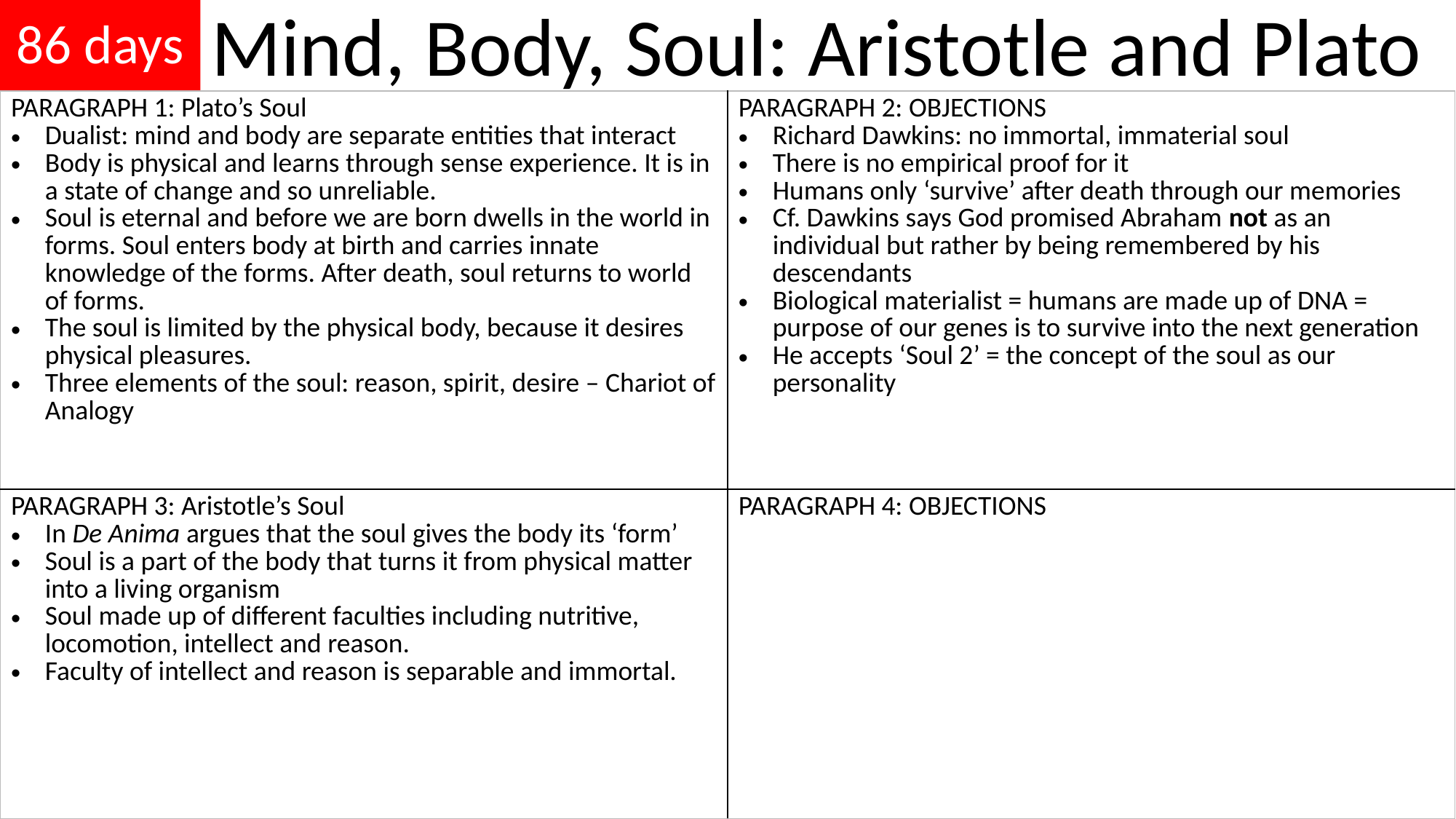

# 86 days
Mind, Body, Soul: Aristotle and Plato
| PARAGRAPH 1: Plato’s Soul Dualist: mind and body are separate entities that interact Body is physical and learns through sense experience. It is in a state of change and so unreliable. Soul is eternal and before we are born dwells in the world in forms. Soul enters body at birth and carries innate knowledge of the forms. After death, soul returns to world of forms. The soul is limited by the physical body, because it desires physical pleasures. Three elements of the soul: reason, spirit, desire – Chariot of Analogy | PARAGRAPH 2: OBJECTIONS Richard Dawkins: no immortal, immaterial soul There is no empirical proof for it Humans only ‘survive’ after death through our memories Cf. Dawkins says God promised Abraham not as an individual but rather by being remembered by his descendants Biological materialist = humans are made up of DNA = purpose of our genes is to survive into the next generation He accepts ‘Soul 2’ = the concept of the soul as our personality |
| --- | --- |
| PARAGRAPH 3: Aristotle’s Soul In De Anima argues that the soul gives the body its ‘form’ Soul is a part of the body that turns it from physical matter into a living organism Soul made up of different faculties including nutritive, locomotion, intellect and reason. Faculty of intellect and reason is separable and immortal. | PARAGRAPH 4: OBJECTIONS |